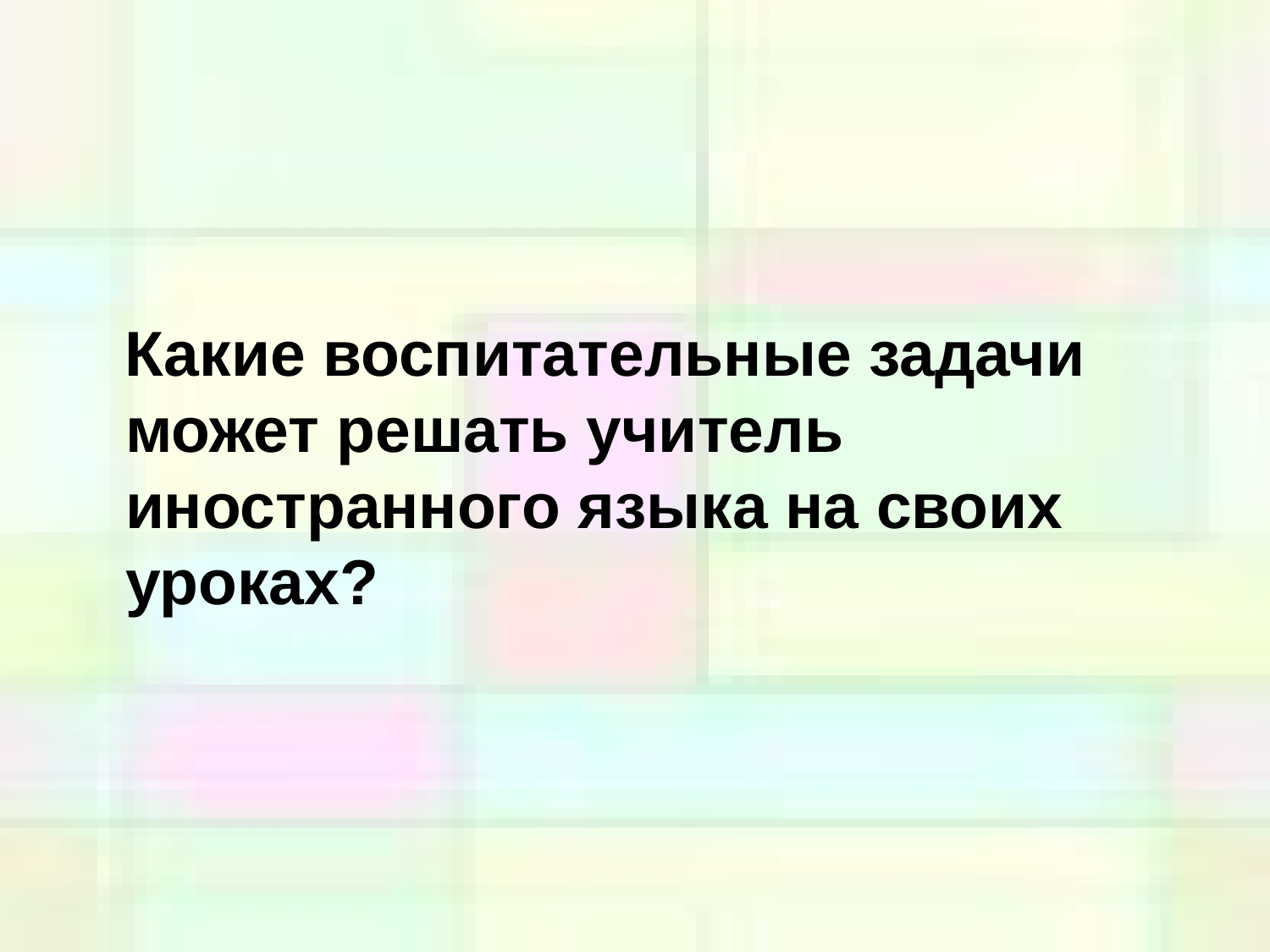

#
   Какие воспитательные задачи может решать учитель иностранного языка на своих уроках?